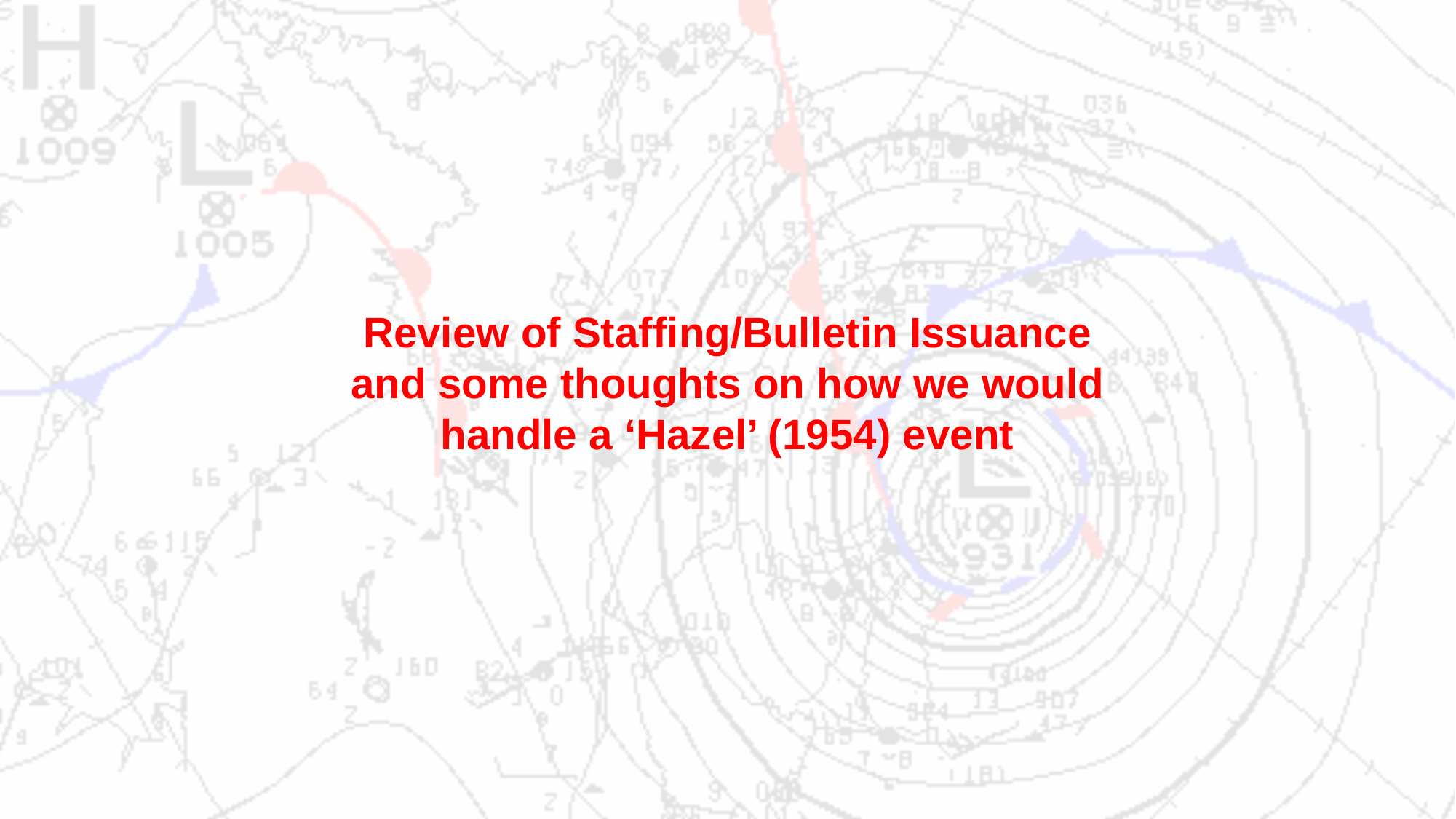

Review of Staffing/Bulletin Issuance and some thoughts on how we would handle a ‘Hazel’ (1954) event